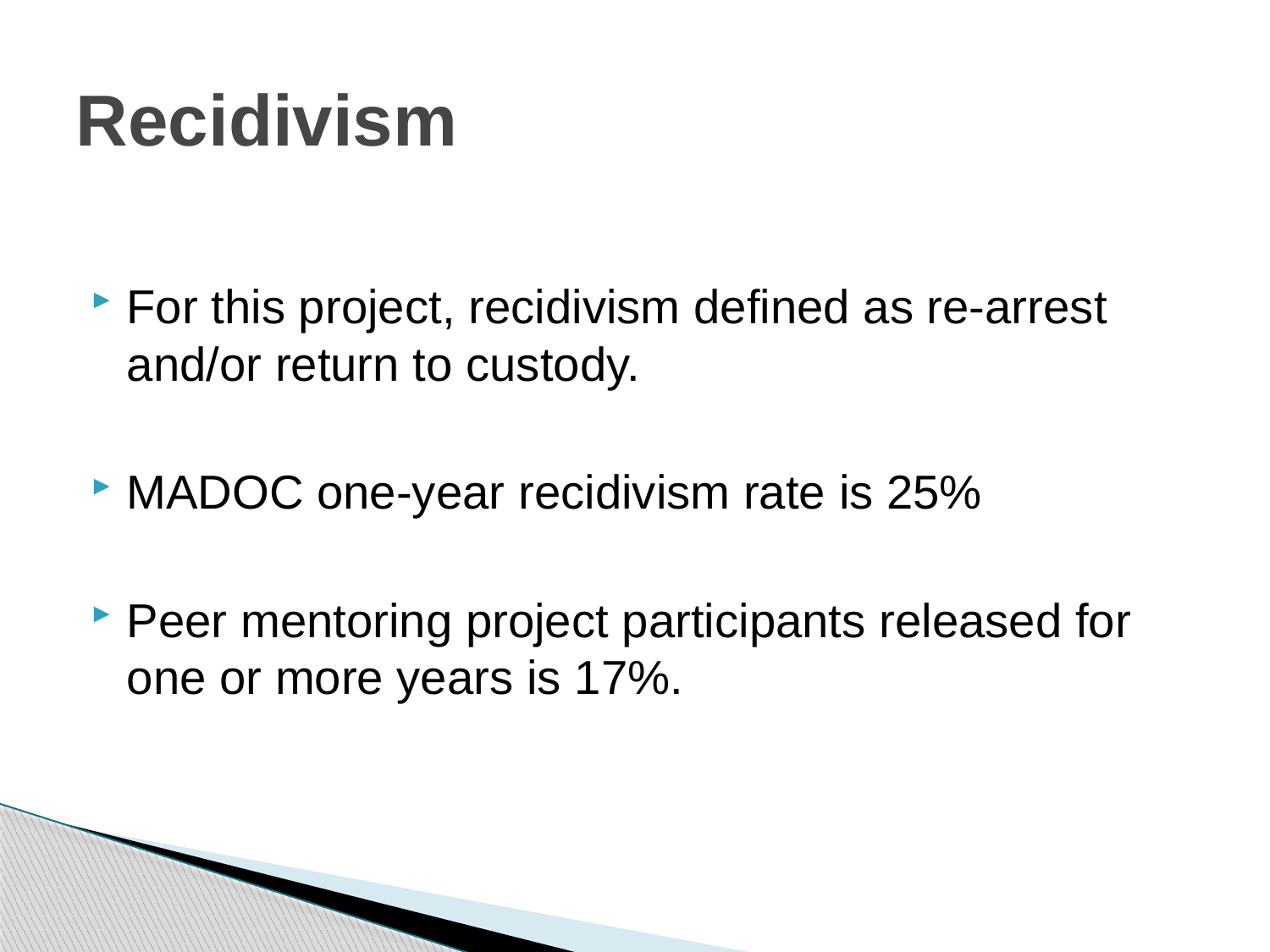

# Recidivism

For this project, recidivism defined as re-arrest and/or return to custody.

MADOC one-year recidivism rate is 25%

Peer mentoring project participants released for one or more years is 17%.